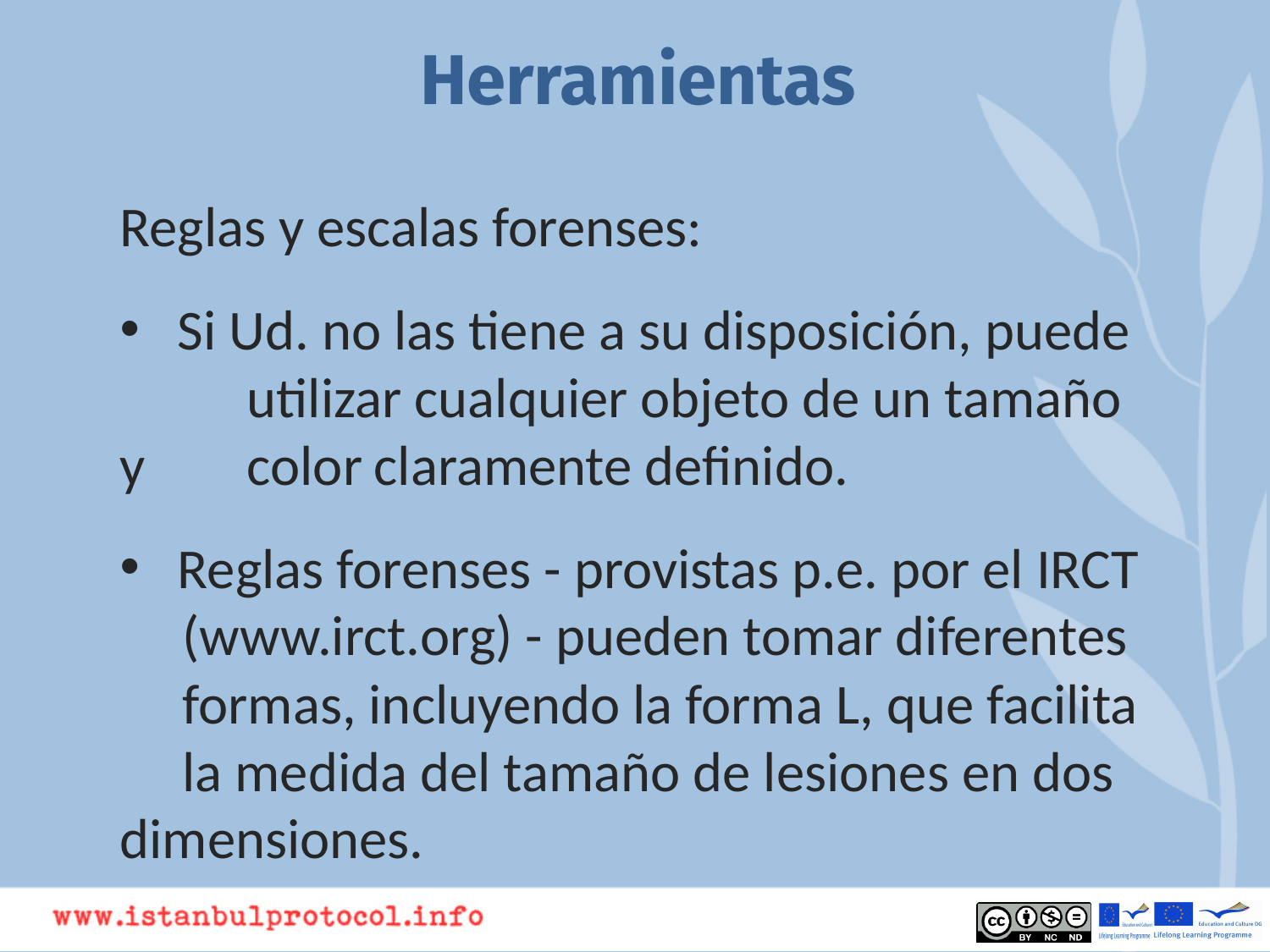

Herramientas
Reglas y escalas forenses:

   Si Ud. no las tiene a su disposición, puede 	utilizar cualquier objeto de un tamaño y 	color	claramente definido.

   Reglas forenses - provistas p.e. por el IRCT 	(www.irct.org) - pueden tomar diferentes 	formas, incluyendo la forma L, que facilita 	la medida del tamaño de lesiones en dos 	dimensiones.